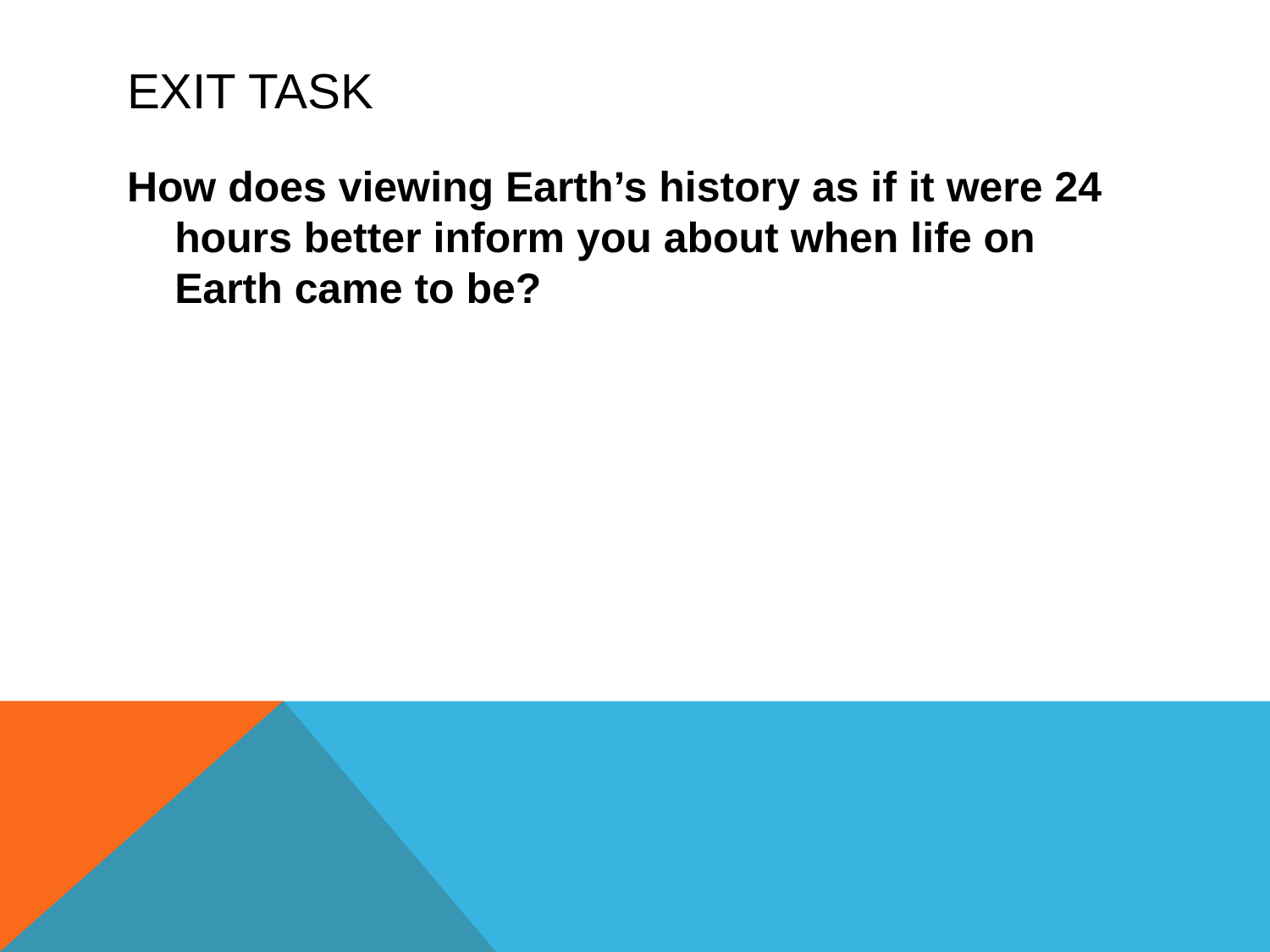

# Exit task
How does viewing Earth’s history as if it were 24 hours better inform you about when life on Earth came to be?